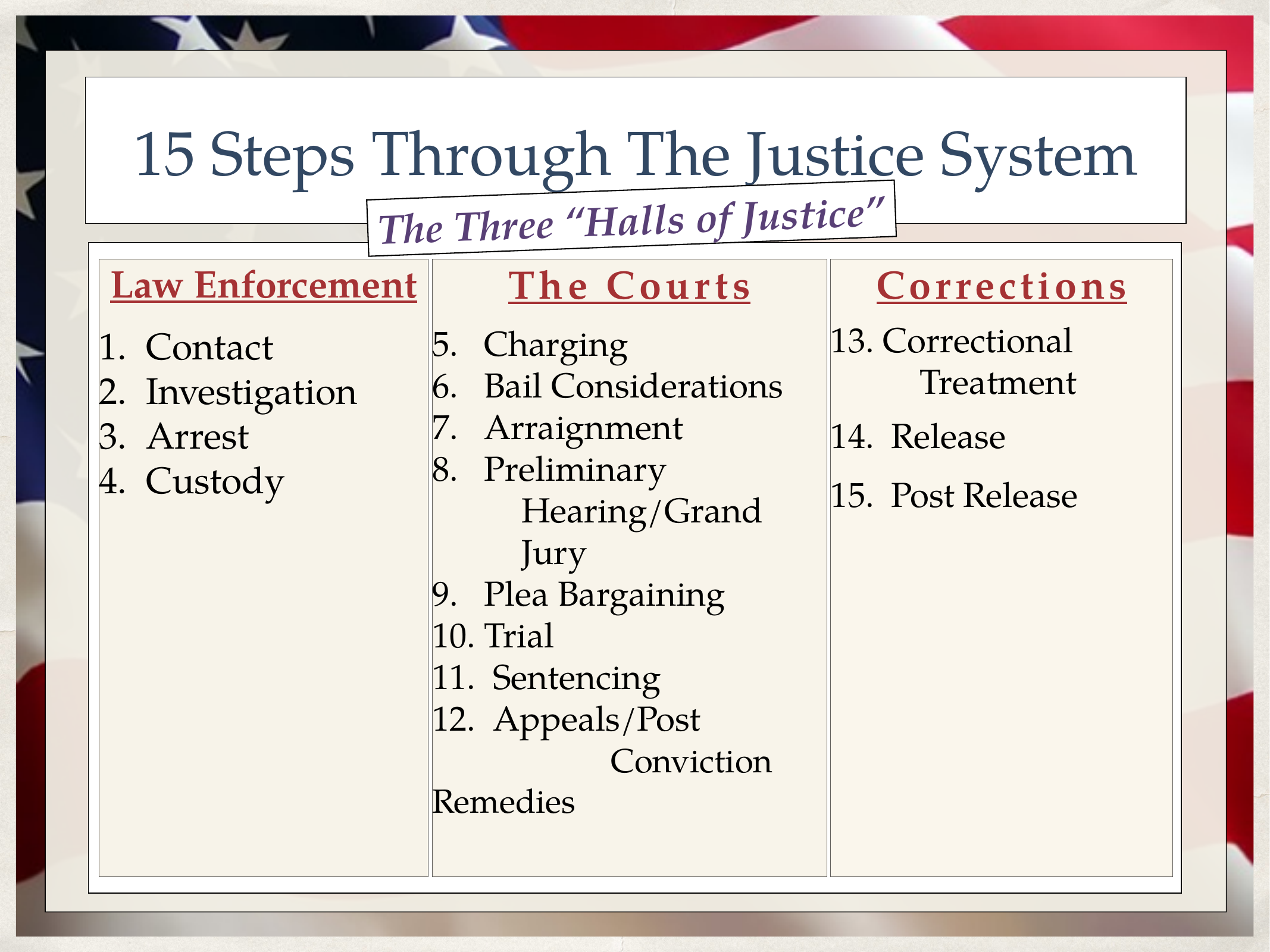

15 Steps Through The Justice System
The Three “Halls of Justice”
Law Enforcement
1.  Contact
2.  Investigation
3.  Arrest
4.  Custody
The Courts
5.   Charging
6.   Bail Considerations
7.   Arraignment
8.   Preliminary  			Hearing/Grand 		Jury
9.   Plea Bargaining
10. Trial
11.  Sentencing
12.  Appeals/Post 	  		Conviction Remedies
Corrections
13. Correctional 		Treatment
14.  Release
15.  Post Release